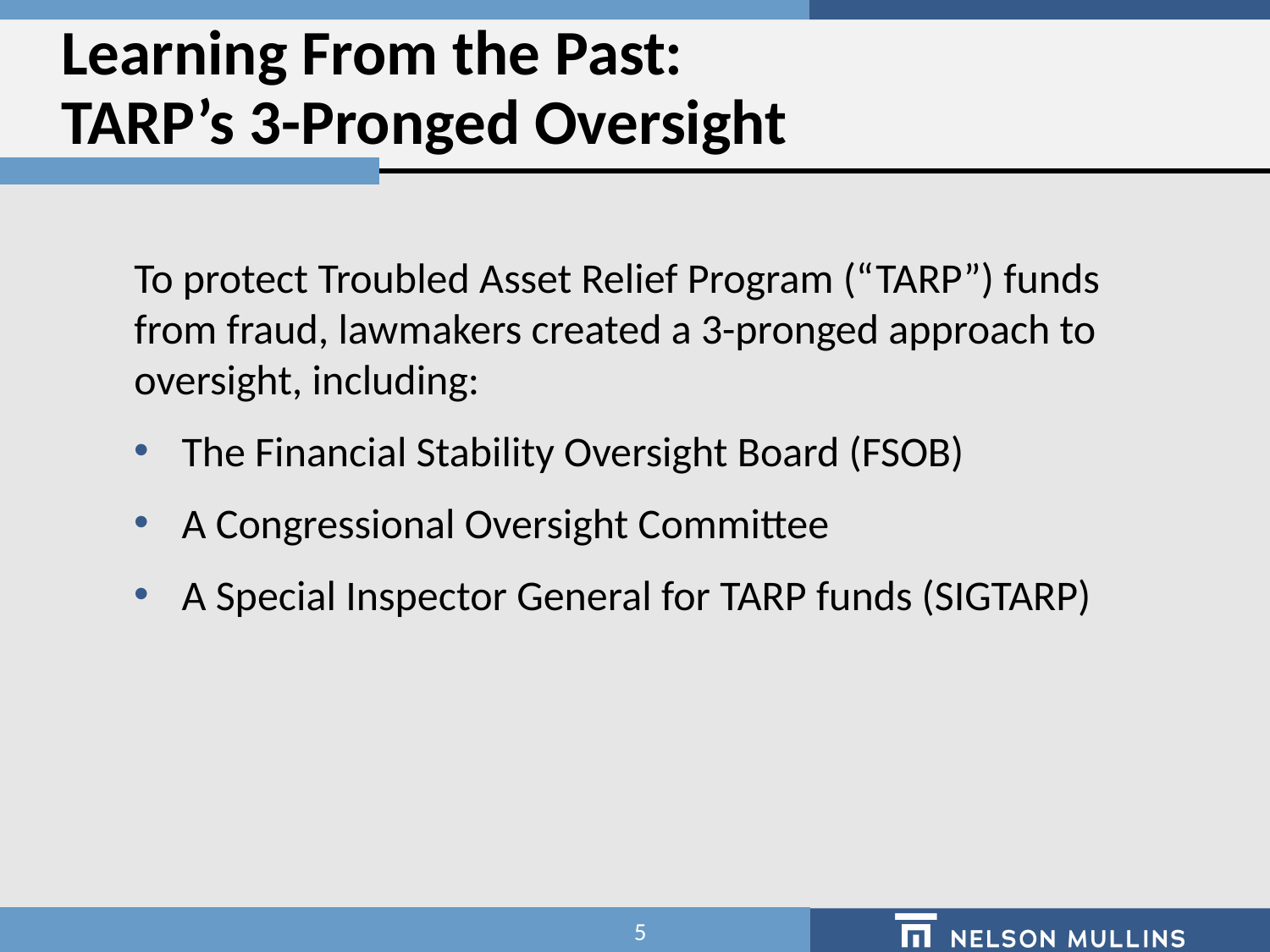

# Learning From the Past: TARP’s 3-Pronged Oversight
To protect Troubled Asset Relief Program (“TARP”) funds from fraud, lawmakers created a 3-pronged approach to oversight, including:
The Financial Stability Oversight Board (FSOB)
A Congressional Oversight Committee
A Special Inspector General for TARP funds (SIGTARP)

5